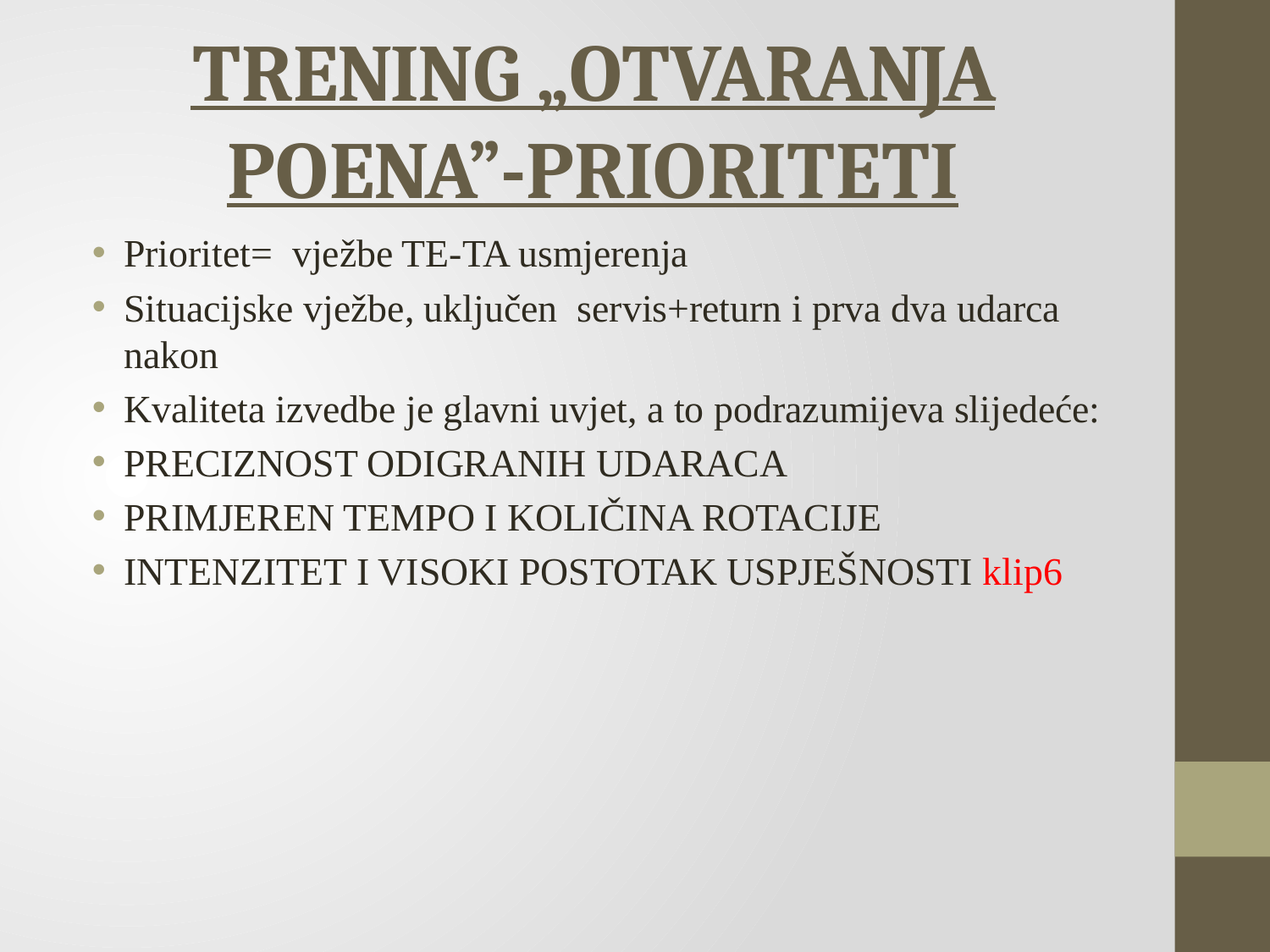

# TRENING „OTVARANJA POENA”-PRIORITETI
Prioritet=  vježbe TE-TA usmjerenja
Situacijske vježbe, uključen  servis+return i prva dva udarca nakon
Kvaliteta izvedbe je glavni uvjet, a to podrazumijeva slijedeće:
PRECIZNOST ODIGRANIH UDARACA
PRIMJEREN TEMPO I KOLIČINA ROTACIJE
INTENZITET I VISOKI POSTOTAK USPJEŠNOSTI klip6